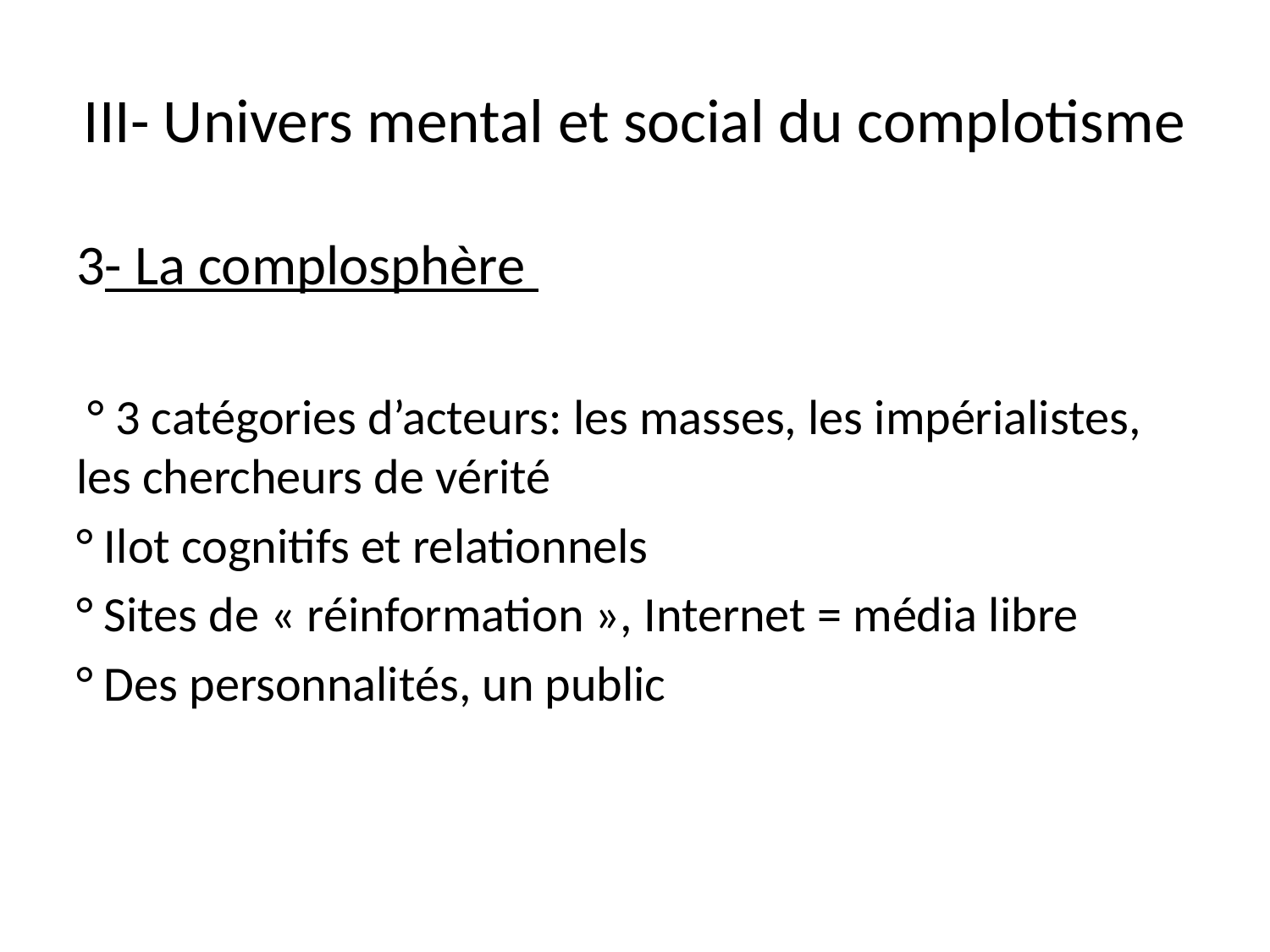

# III- Univers mental et social du complotisme
3- La complosphère

 ° 3 catégories d’acteurs: les masses, les impérialistes, les chercheurs de vérité
° Ilot cognitifs et relationnels
° Sites de « réinformation », Internet = média libre
° Des personnalités, un public